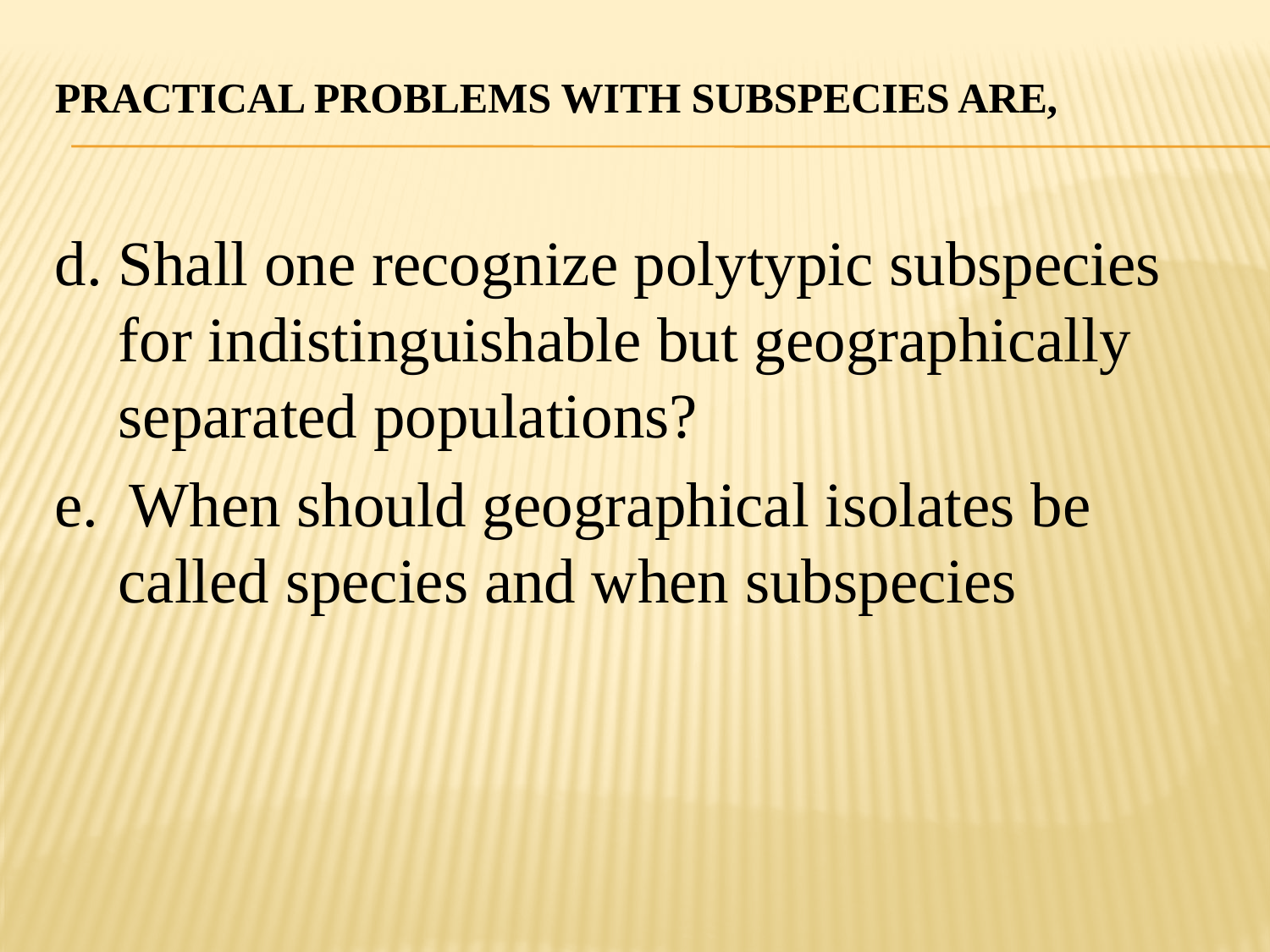

# Practical problems with Subspecies are,
d. Shall one recognize polytypic subspecies for indistinguishable but geographically separated populations?
e.  When should geographical isolates be called species and when subspecies